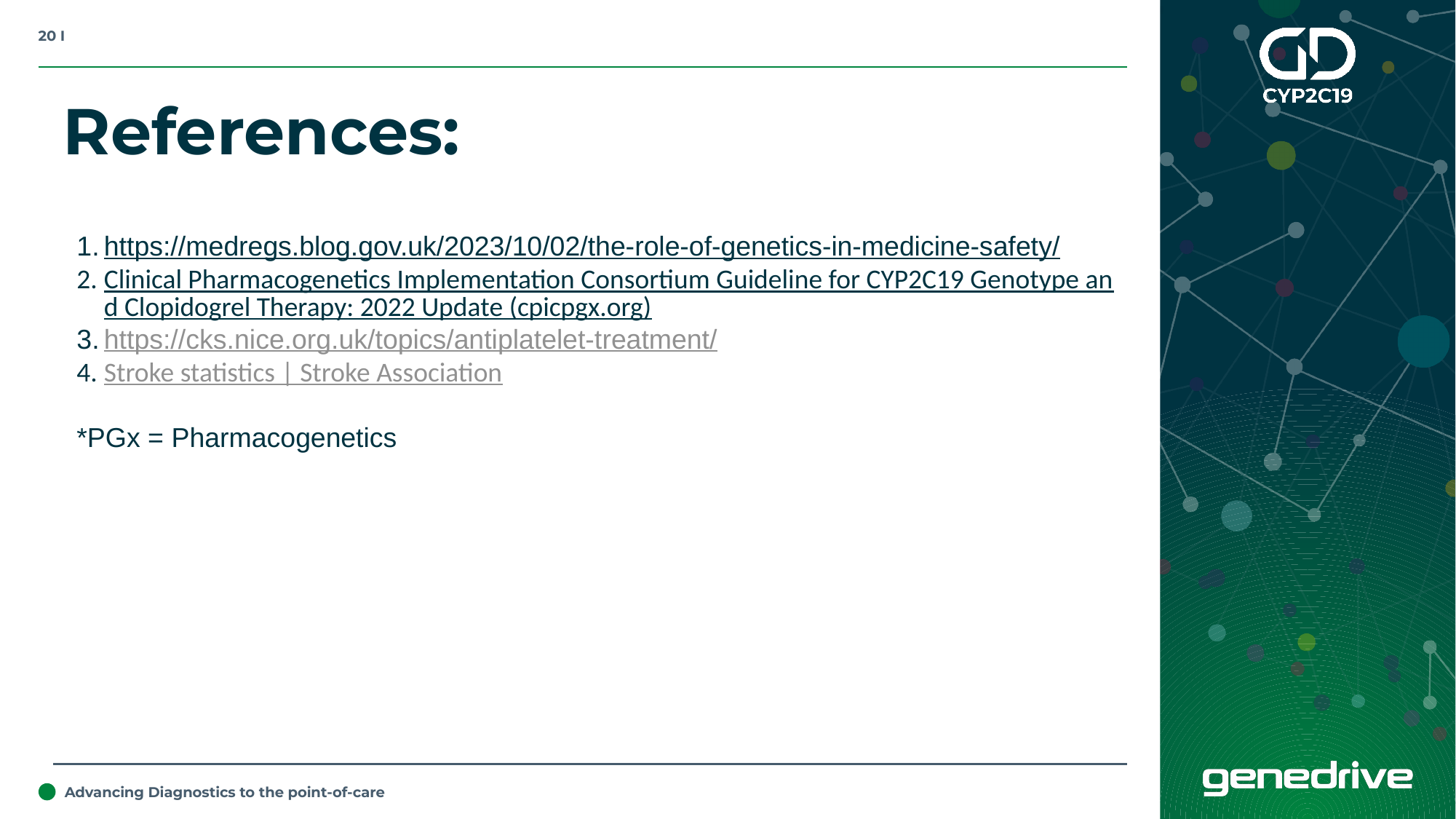

References:
https://medregs.blog.gov.uk/2023/10/02/the-role-of-genetics-in-medicine-safety/
Clinical Pharmacogenetics Implementation Consortium Guideline for CYP2C19 Genotype and Clopidogrel Therapy: 2022 Update (cpicpgx.org)
https://cks.nice.org.uk/topics/antiplatelet-treatment/
Stroke statistics | Stroke Association

*PGx = Pharmacogenetics